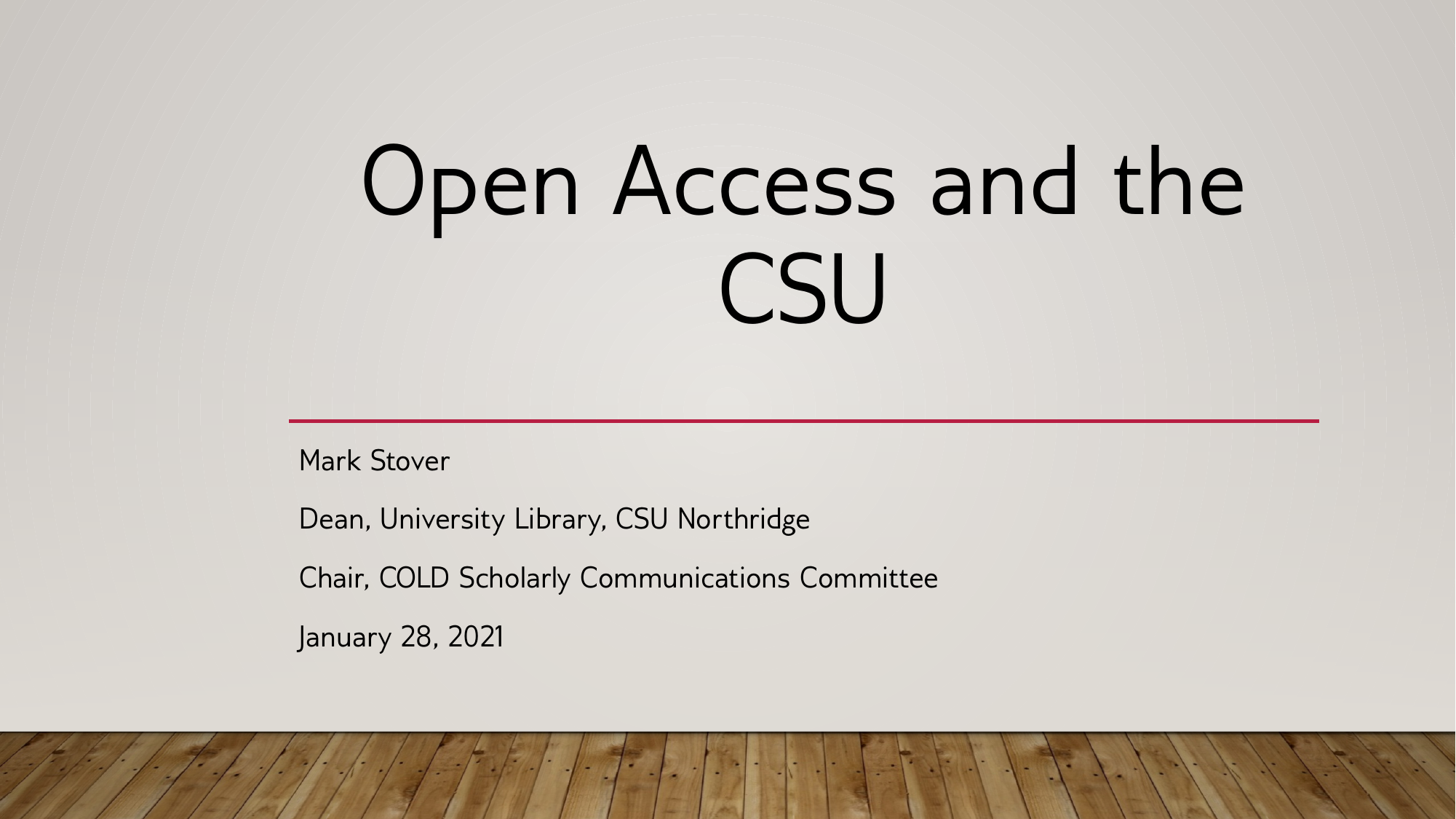

# Open Access and the CSU
Mark Stover
Dean, University Library, CSU Northridge
Chair, COLD Scholarly Communications Committee
January 28, 2021